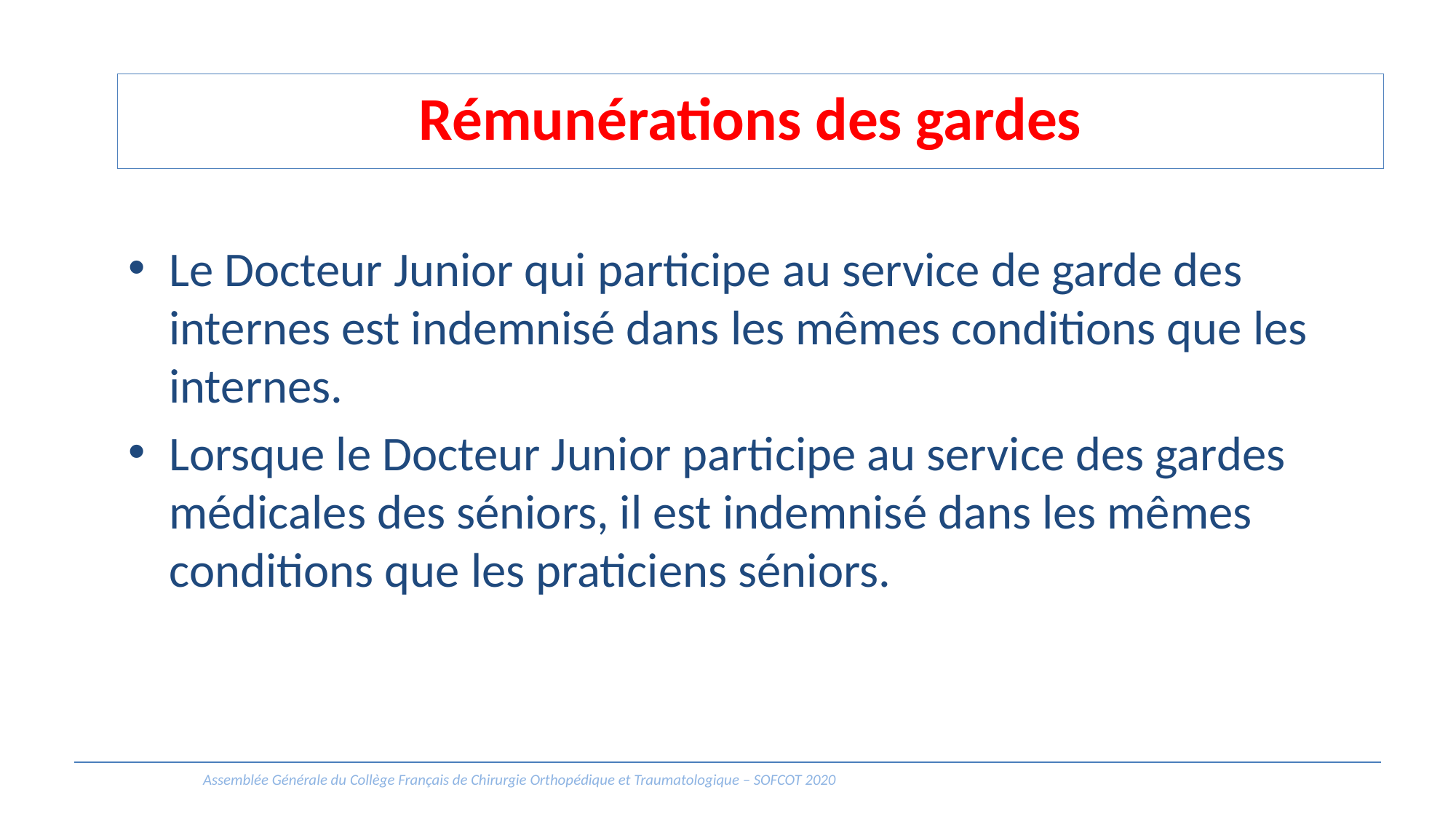

Rémunérations des gardes
Le Docteur Junior qui participe au service de garde des internes est indemnisé dans les mêmes conditions que les internes.
Lorsque le Docteur Junior participe au service des gardes médicales des séniors, il est indemnisé dans les mêmes conditions que les praticiens séniors.